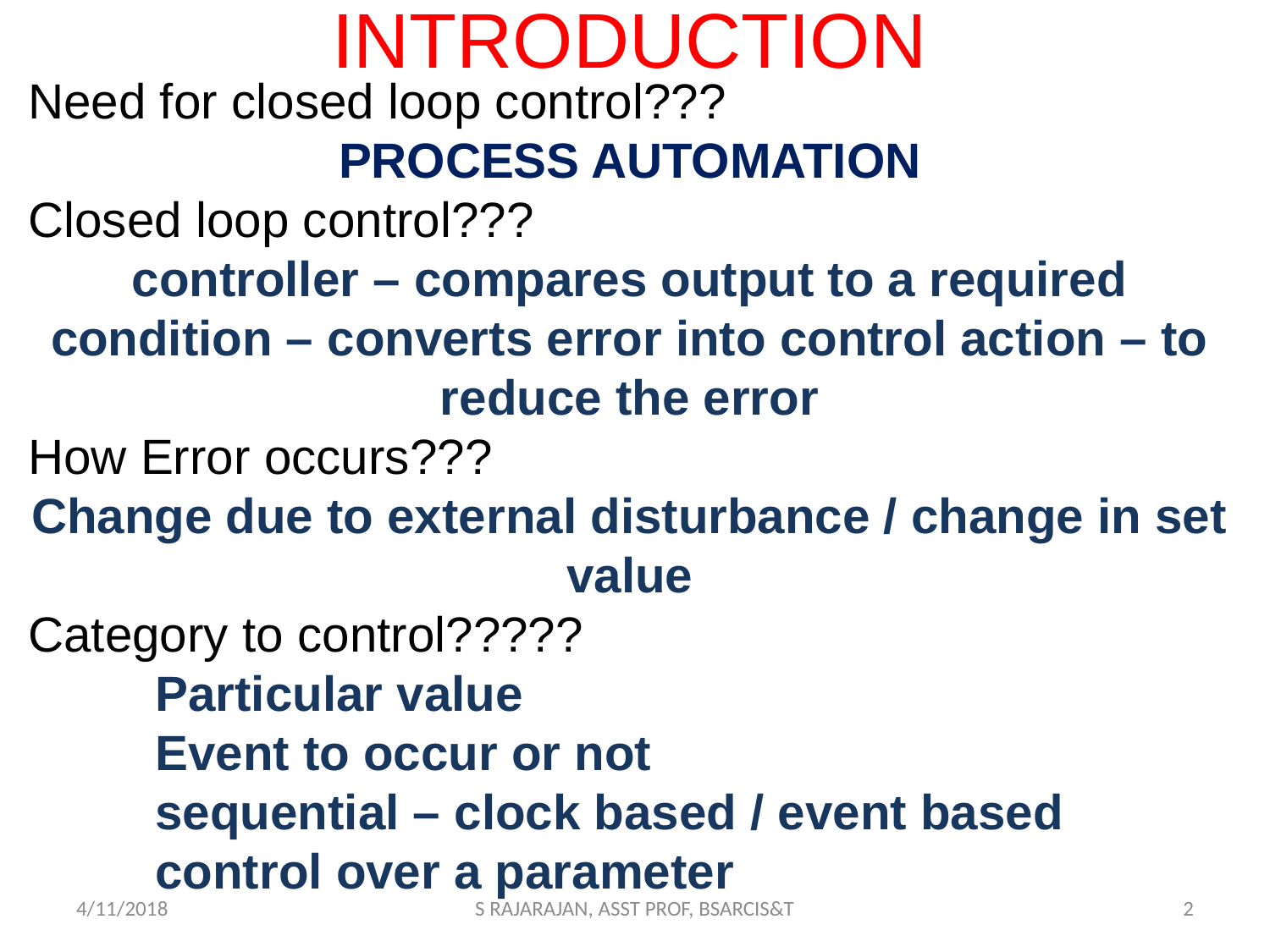

Need for closed loop control???
PROCESS AUTOMATION
Closed loop control???
controller – compares output to a required condition – converts error into control action – to reduce the error
How Error occurs???
Change due to external disturbance / change in set value
Category to control?????
	Particular value
	Event to occur or not
	sequential – clock based / event based
	control over a parameter

# INTRODUCTION
4/11/2018
S RAJARAJAN, ASST PROF, BSARCIS&T
2